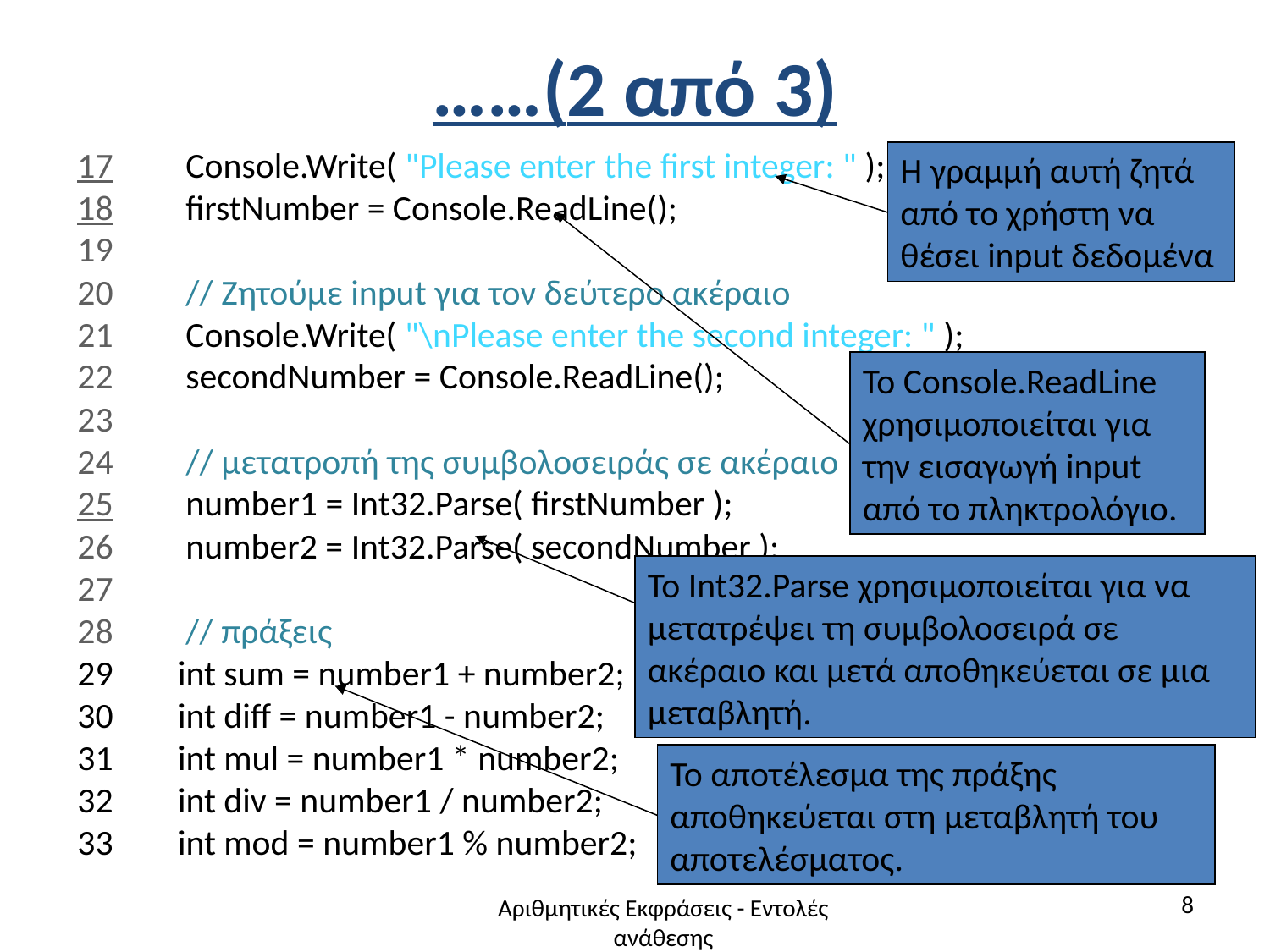

# ……(2 από 3)
17         Console.Write( "Please enter the first integer: " );
18         firstNumber = Console.ReadLine();
19
20         // Ζητούμε input για τον δεύτερο ακέραιο
21         Console.Write( "\nPlease enter the second integer: " );
22         secondNumber = Console.ReadLine();
23
24         // μετατροπή της συμβολοσειράς σε ακέραιο
25         number1 = Int32.Parse( firstNumber );
26         number2 = Int32.Parse( secondNumber );
27
28         // πράξεις
        int sum = number1 + number2;
        int diff = number1 - number2;
        int mul = number1 * number2;
        int div = number1 / number2;
        int mod = number1 % number2;
Η γραμμή αυτή ζητά από το χρήστη να θέσει input δεδομένα

Το Console.ReadLine χρησιμοποιείται για την εισαγωγή input από το πληκτρολόγιο.

Το Int32.Parse χρησιμοποιείται για να μετατρέψει τη συμβολοσειρά σε ακέραιο και μετά αποθηκεύεται σε μια μεταβλητή.

Το αποτέλεσμα της πράξης αποθηκεύεται στη μεταβλητή του αποτελέσματος.
8
Αριθμητικές Εκφράσεις - Εντολές ανάθεσης